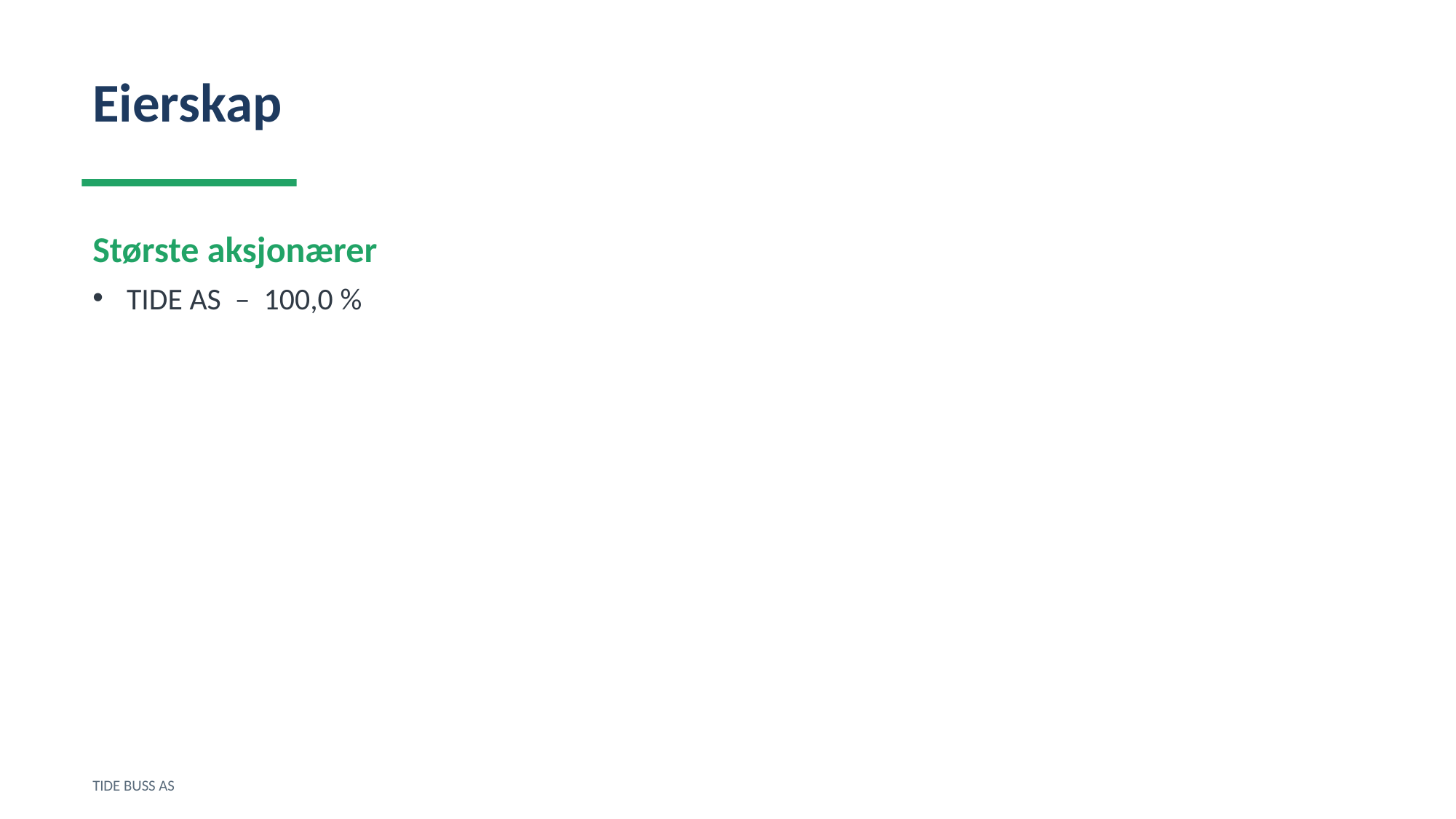

Eierskap

Største aksjonærer
TIDE AS  –  100,0 %
TIDE BUSS AS